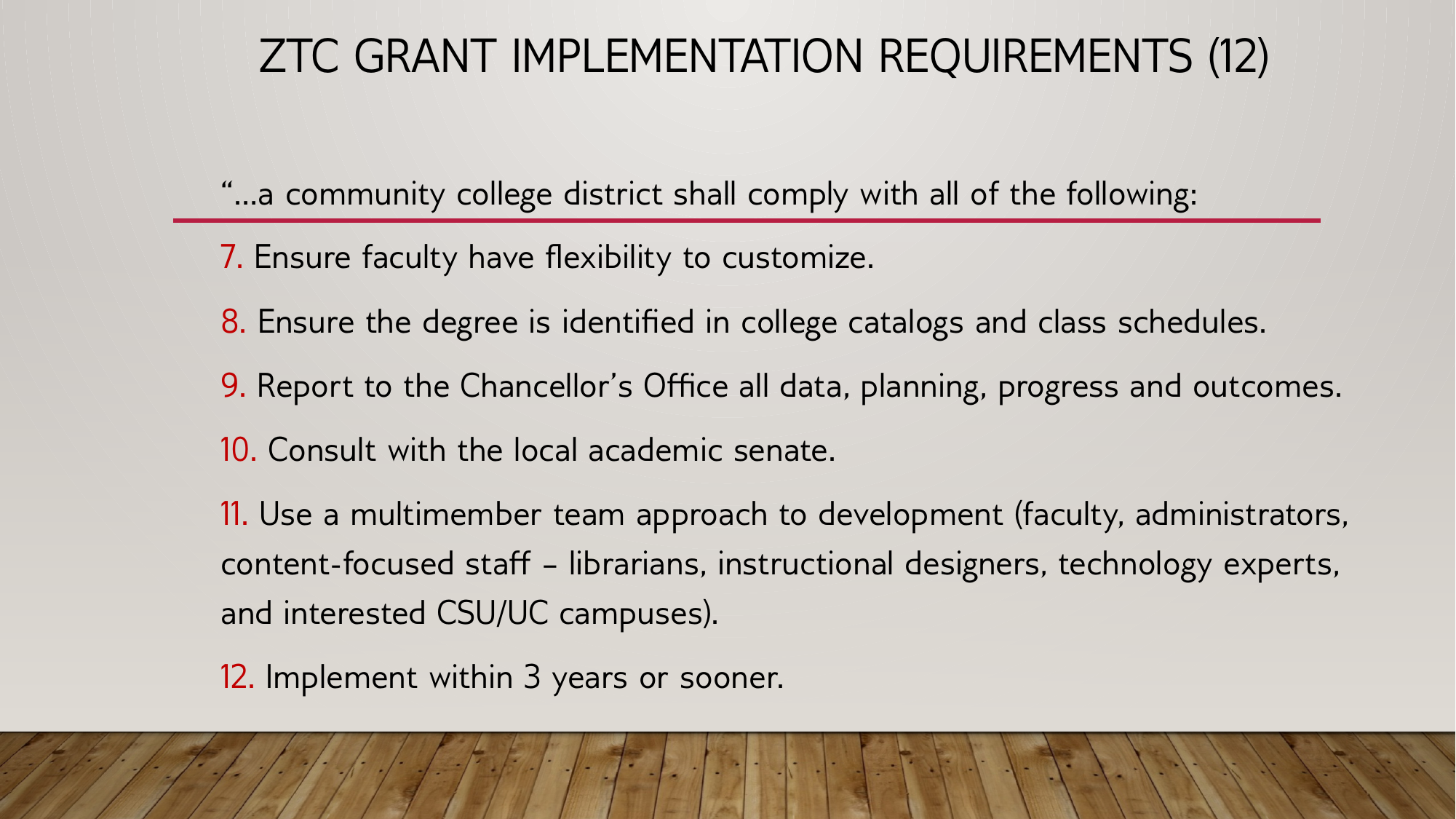

# ZTC Grant Implementation Requirements (12)
“…a community college district shall comply with all of the following:
7. Ensure faculty have flexibility to customize.
8. Ensure the degree is identified in college catalogs and class schedules.
9. Report to the Chancellor’s Office all data, planning, progress and outcomes.
10. Consult with the local academic senate.
11. Use a multimember team approach to development (faculty, administrators, content-focused staff – librarians, instructional designers, technology experts, and interested CSU/UC campuses).
12. Implement within 3 years or sooner.